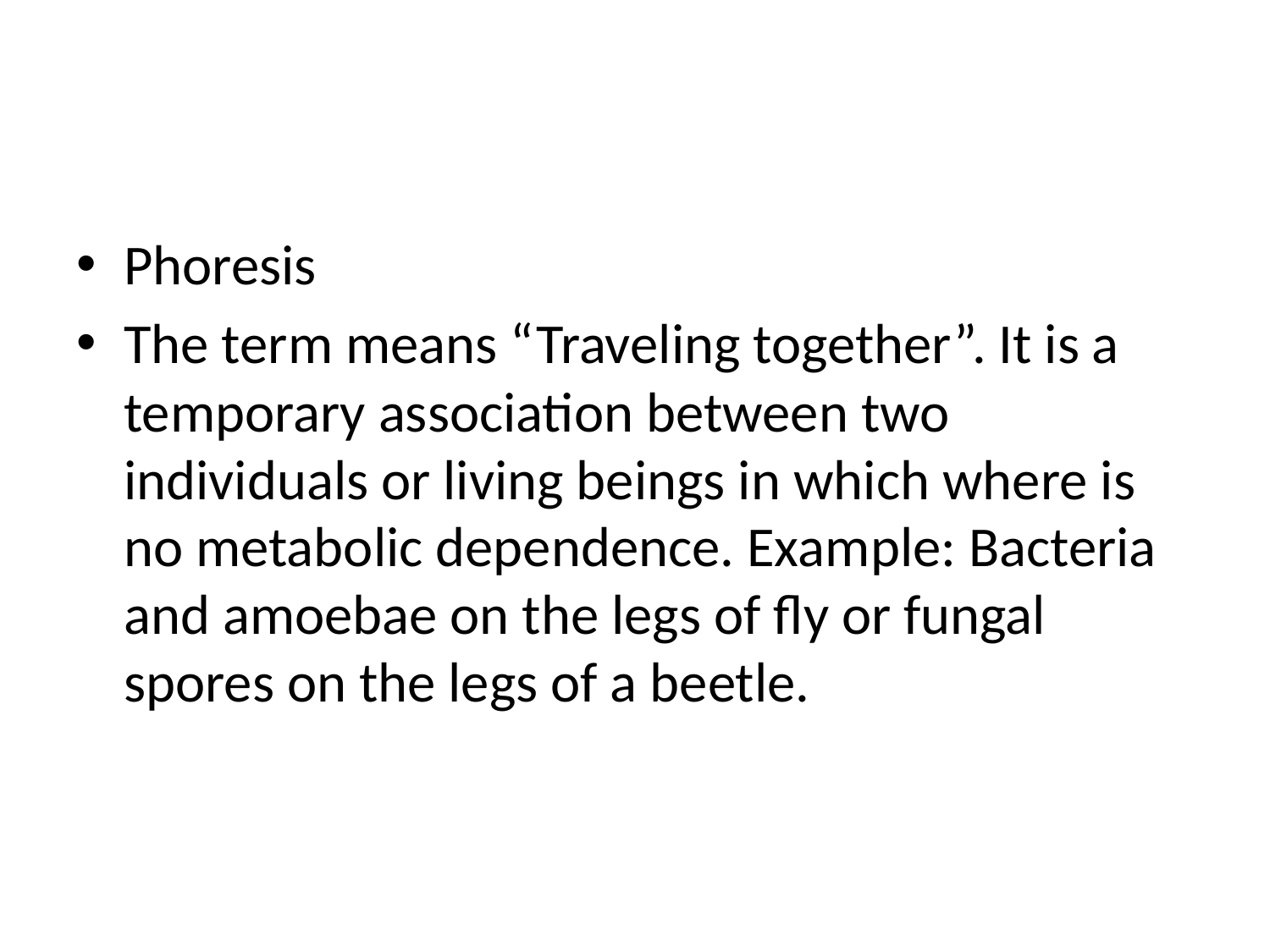

#
Phoresis
The term means “Traveling together”. It is a temporary association between two individuals or living beings in which where is no metabolic dependence. Example: Bacteria and amoebae on the legs of fly or fungal spores on the legs of a beetle.